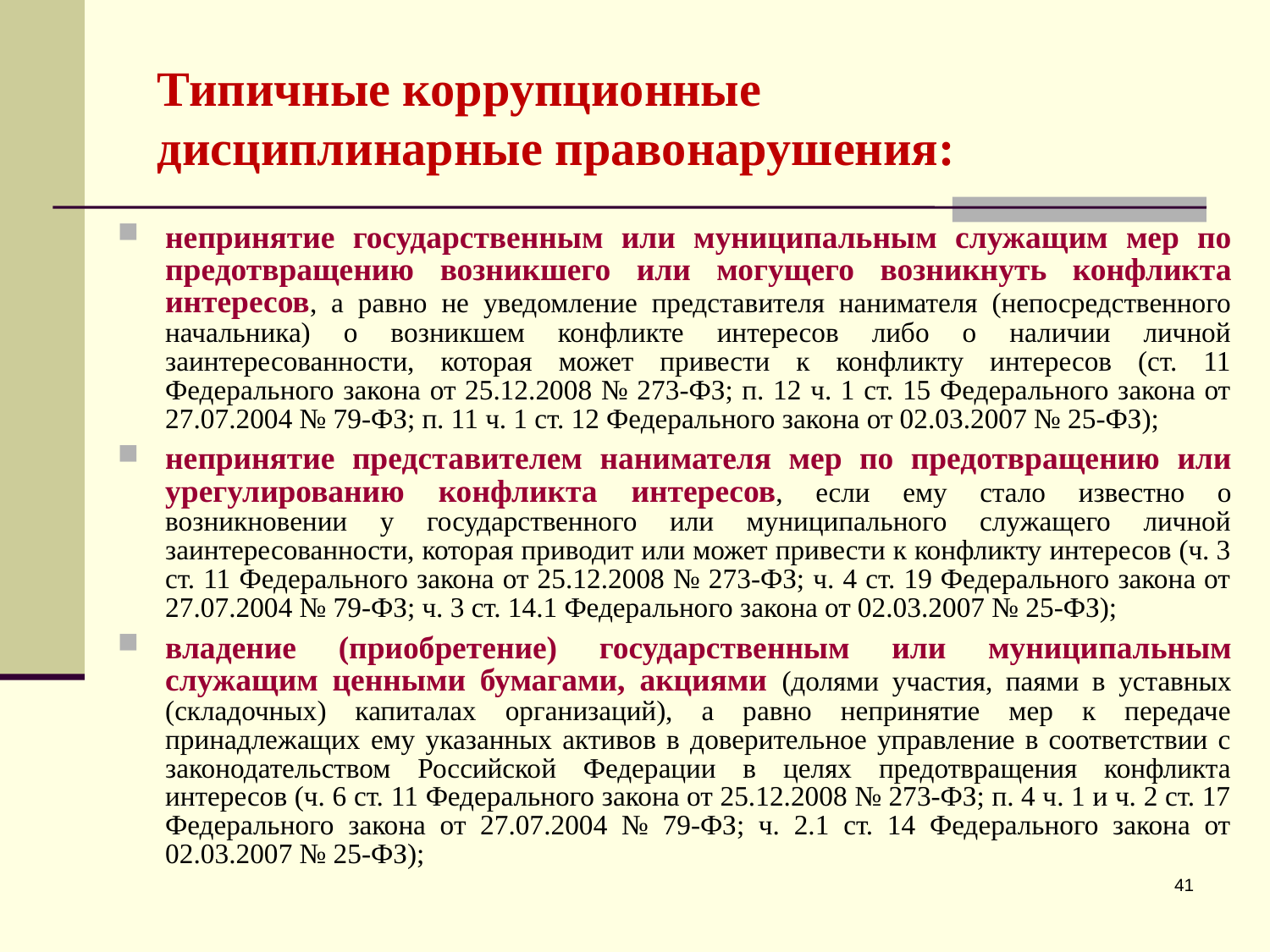

Типичные коррупционные дисциплинарные правонарушения:
непринятие государственным или муниципальным служащим мер по предотвращению возникшего или могущего возникнуть конфликта интересов, а равно не уведомление представителя нанимателя (непосредственного начальника) о возникшем конфликте интересов либо о наличии личной заинтересованности, которая может привести к конфликту интересов (ст. 11 Федерального закона от 25.12.2008 № 273-ФЗ; п. 12 ч. 1 ст. 15 Федерального закона от 27.07.2004 № 79-ФЗ; п. 11 ч. 1 ст. 12 Федерального закона от 02.03.2007 № 25-ФЗ);
непринятие представителем нанимателя мер по предотвращению или урегулированию конфликта интересов, если ему стало известно о возникновении у государственного или муниципального служащего личной заинтересованности, которая приводит или может привести к конфликту интересов (ч. 3 ст. 11 Федерального закона от 25.12.2008 № 273-ФЗ; ч. 4 ст. 19 Федерального закона от 27.07.2004 № 79-ФЗ; ч. 3 ст. 14.1 Федерального закона от 02.03.2007 № 25-ФЗ);
владение (приобретение) государственным или муниципальным служащим ценными бумагами, акциями (долями участия, паями в уставных (складочных) капиталах организаций), а равно непринятие мер к передаче принадлежащих ему указанных активов в доверительное управление в соответствии с законодательством Российской Федерации в целях предотвращения конфликта интересов (ч. 6 ст. 11 Федерального закона от 25.12.2008 № 273-ФЗ; п. 4 ч. 1 и ч. 2 ст. 17 Федерального закона от 27.07.2004 № 79-ФЗ; ч. 2.1 ст. 14 Федерального закона от 02.03.2007 № 25-ФЗ);

41